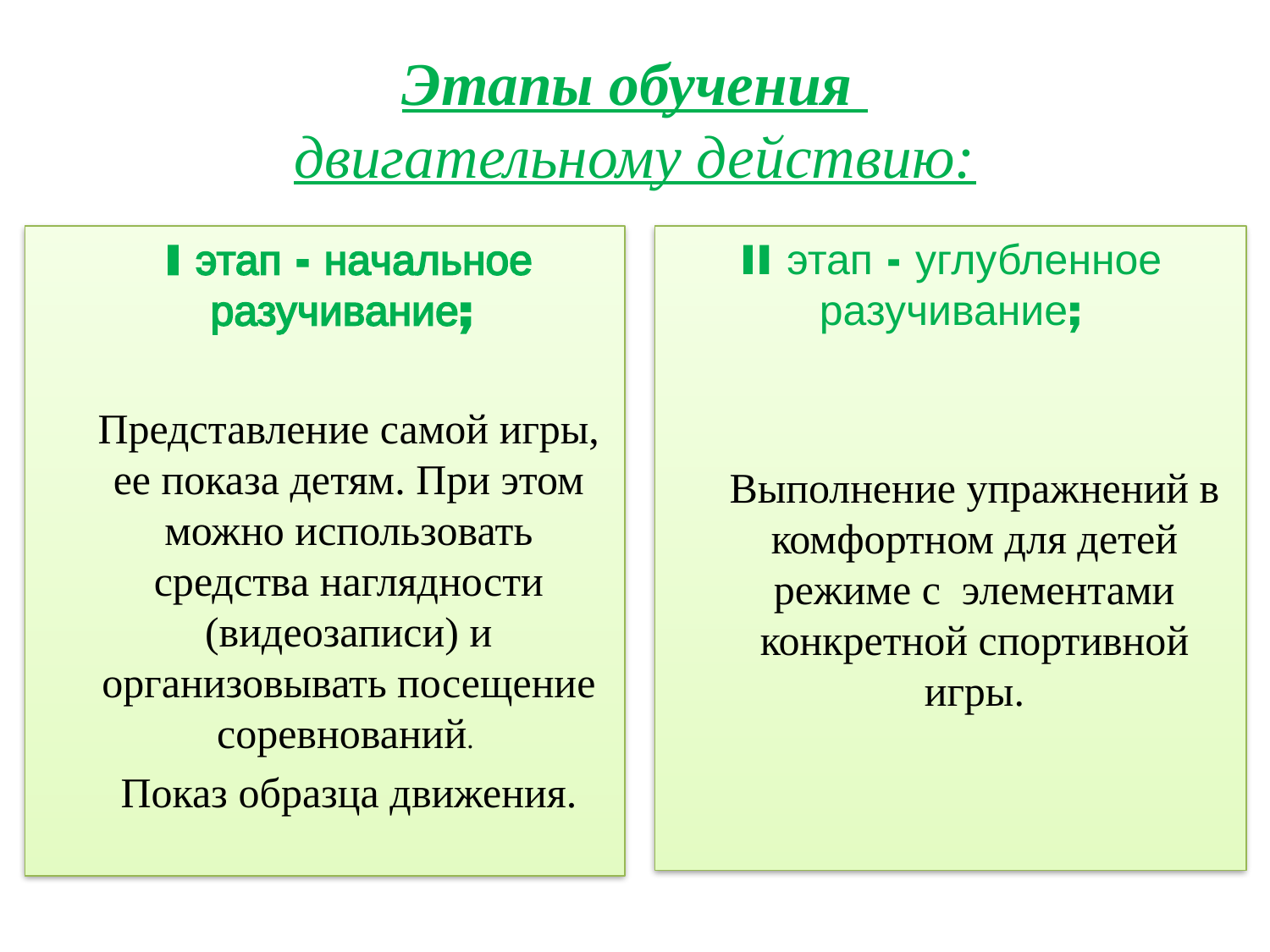

# Этапы обучения двигательному действию:
I этап - начальное разучивание;

Представление самой игры, ее показа детям. При этом можно использовать средства наглядности (видеозаписи) и организовывать посещение соревнований.
Показ образца движения.

II этап - углубленное разучивание;

Выполнение упражнений в комфортном для детей режиме с  элементами конкретной спортивной игры.